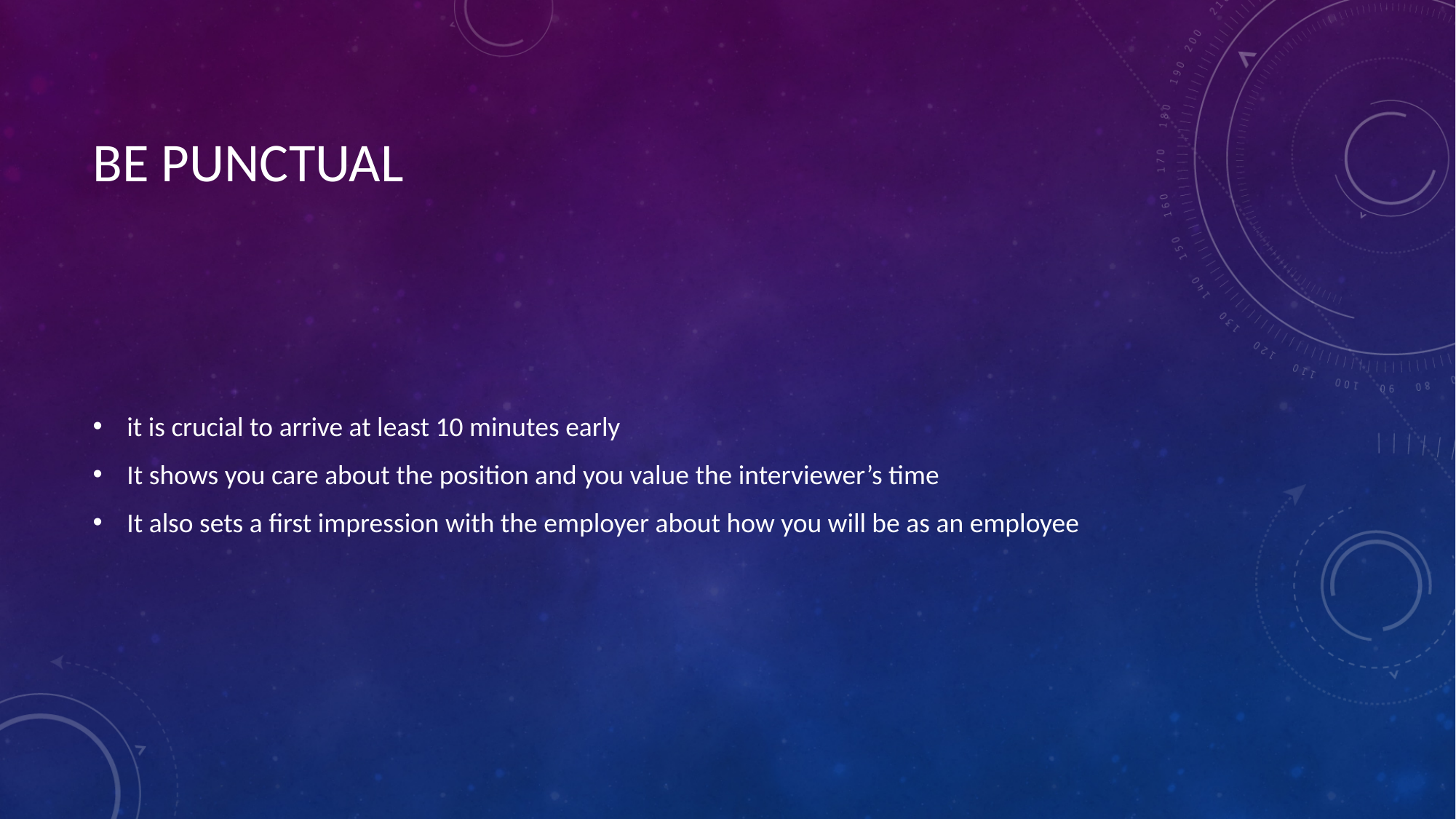

# Be Punctual
it is crucial to arrive at least 10 minutes early
It shows you care about the position and you value the interviewer’s time
It also sets a first impression with the employer about how you will be as an employee